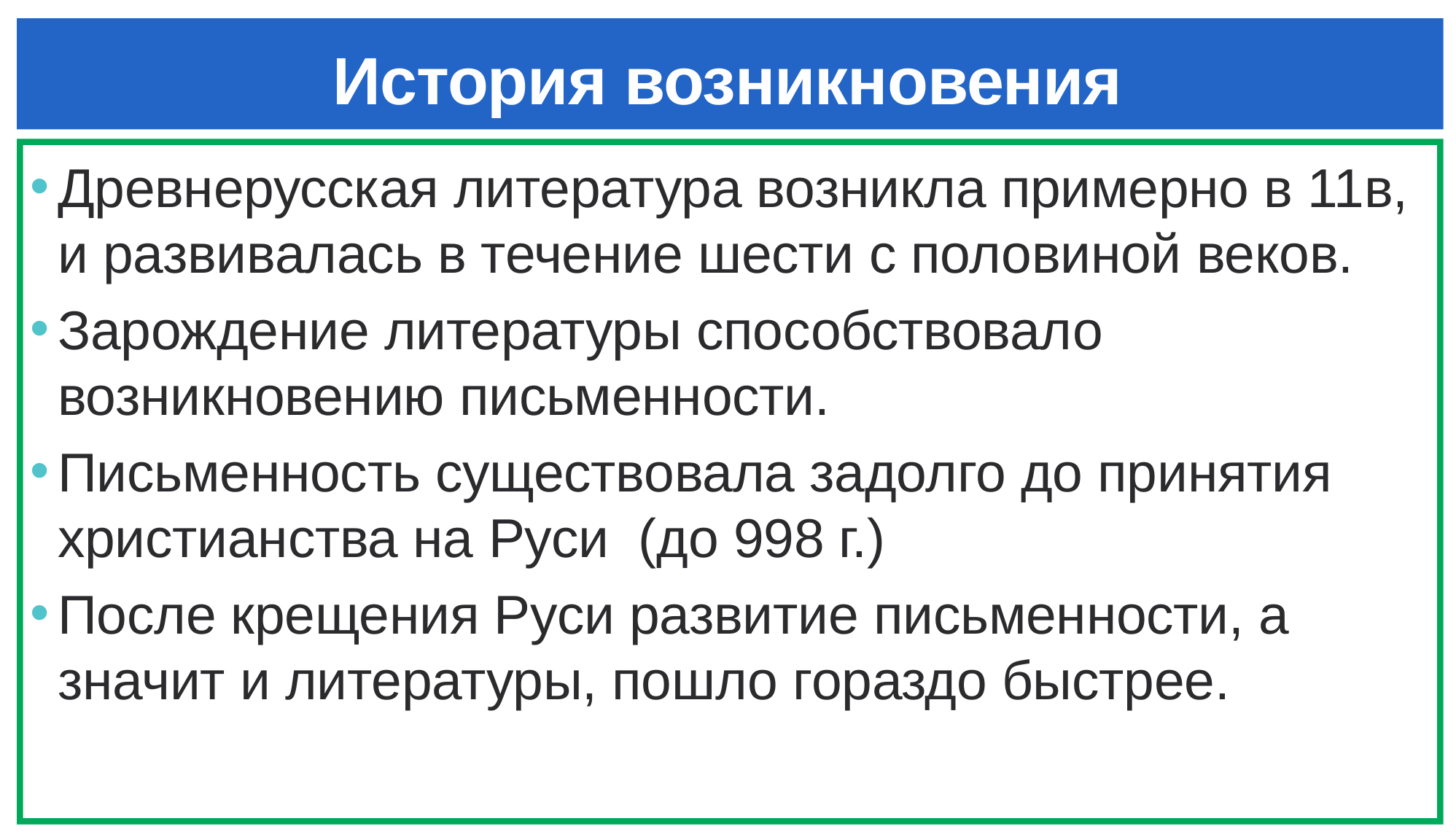

# История возникновения
Древнерусская литература возникла примерно в 11в, и развивалась в течение шести с половиной веков.
Зарождение литературы способствовало возникновению письменности.
Письменность существовала задолго до принятия христианства на Руси  (до 998 г.)
После крещения Руси развитие письменности, а значит и литературы, пошло гораздо быстрее.